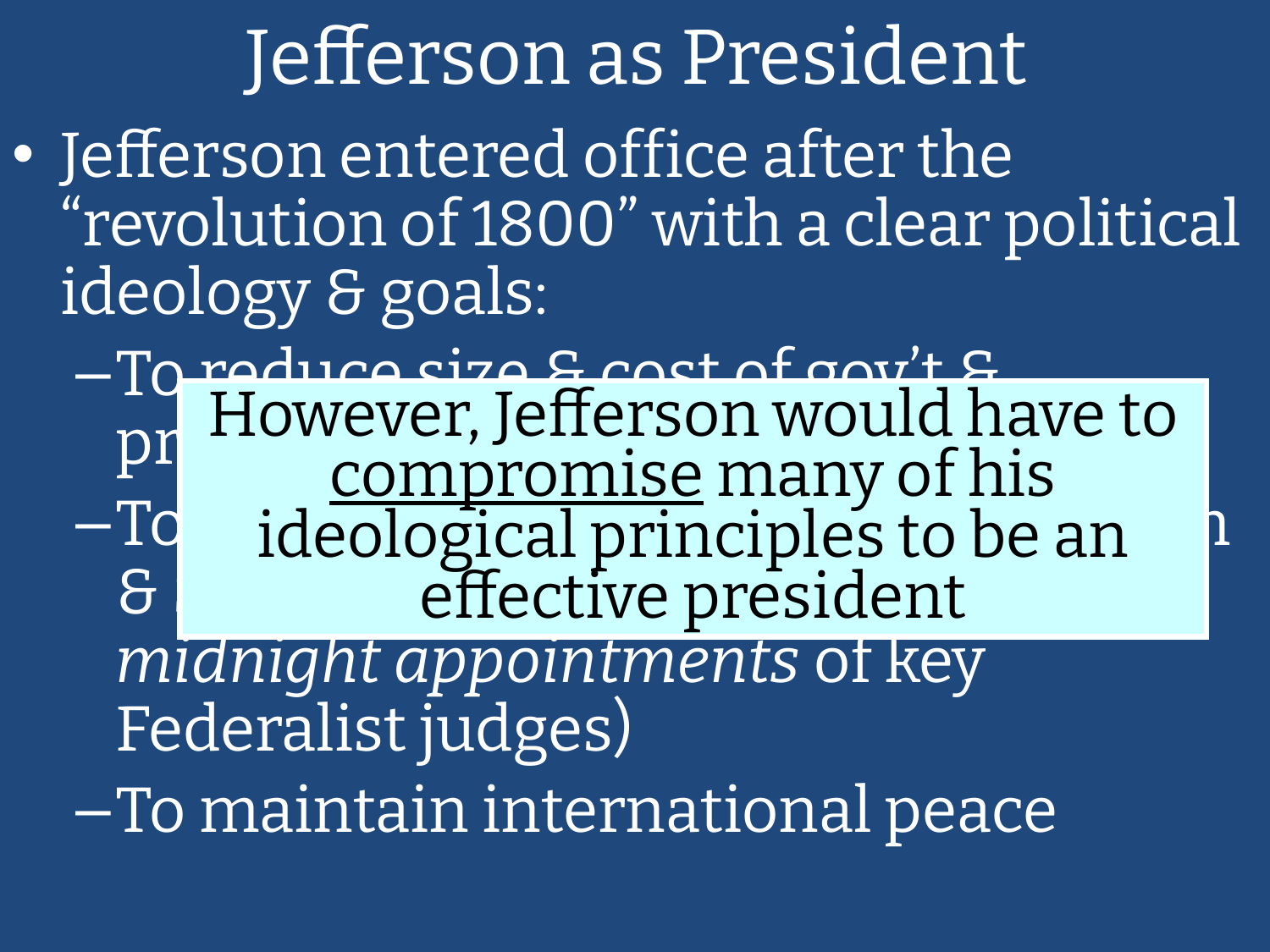

# Jefferson as President
Jefferson entered office after the “revolution of 1800” with a clear political ideology & goals:
To reduce size & cost of gov’t & promote republican agrarianism
To repeal key Federalist policies (Alien & Sedition Acts & John Adams’ midnight appointments of key Federalist judges)
To maintain international peace
However, Jefferson would have to compromise many of his ideological principles to be an effective president